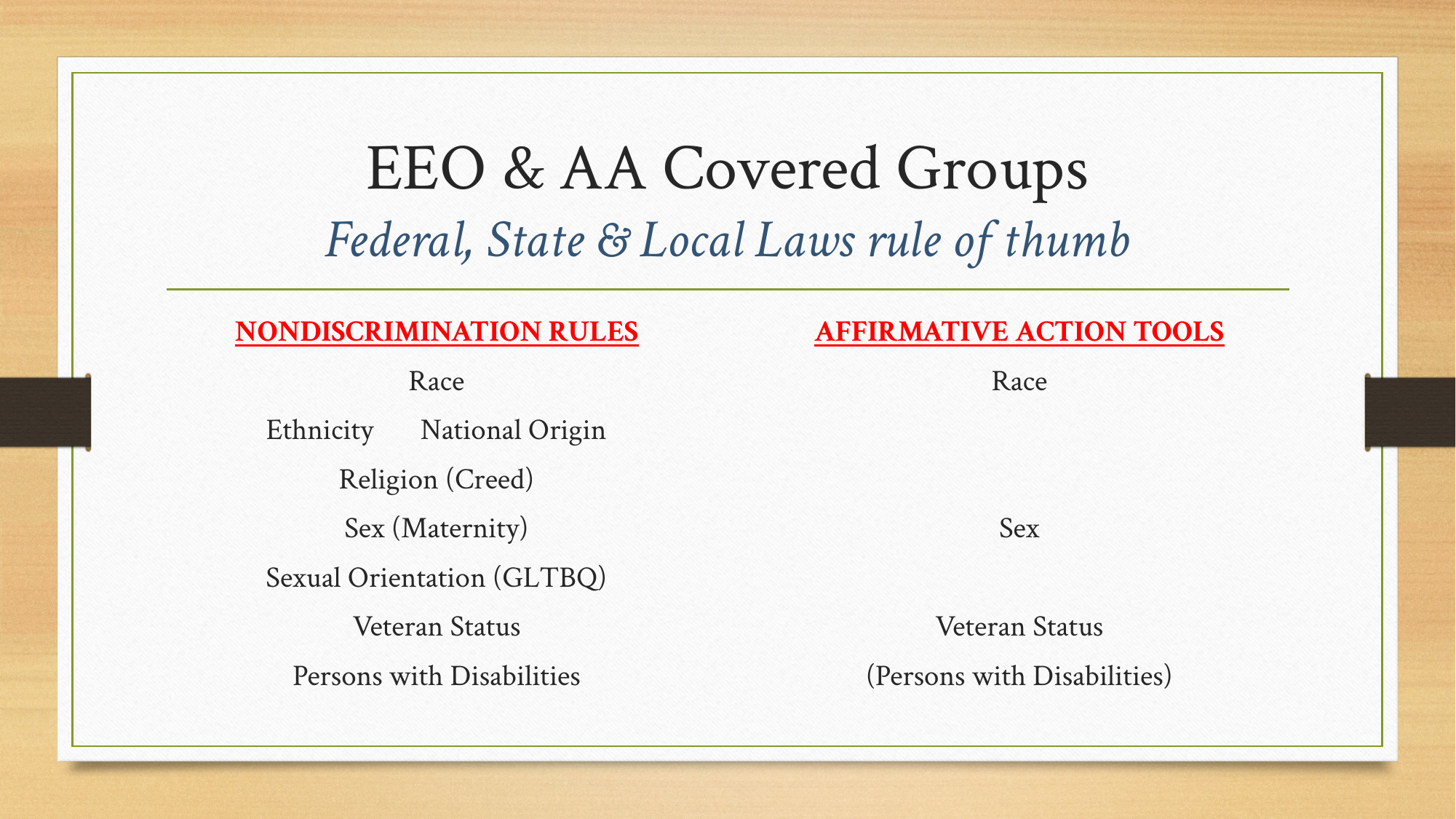

# EEO & AA Covered Groups Federal, State & Local Laws rule of thumb
NONDISCRIMINATION RULES
Race
Ethnicity       National Origin
Religion (Creed)
Sex (Maternity)
Sexual Orientation (GLTBQ)
Veteran Status
Persons with Disabilities

AFFIRMATIVE ACTION TOOLS
Race

Sex

Veteran Status
(Persons with Disabilities)